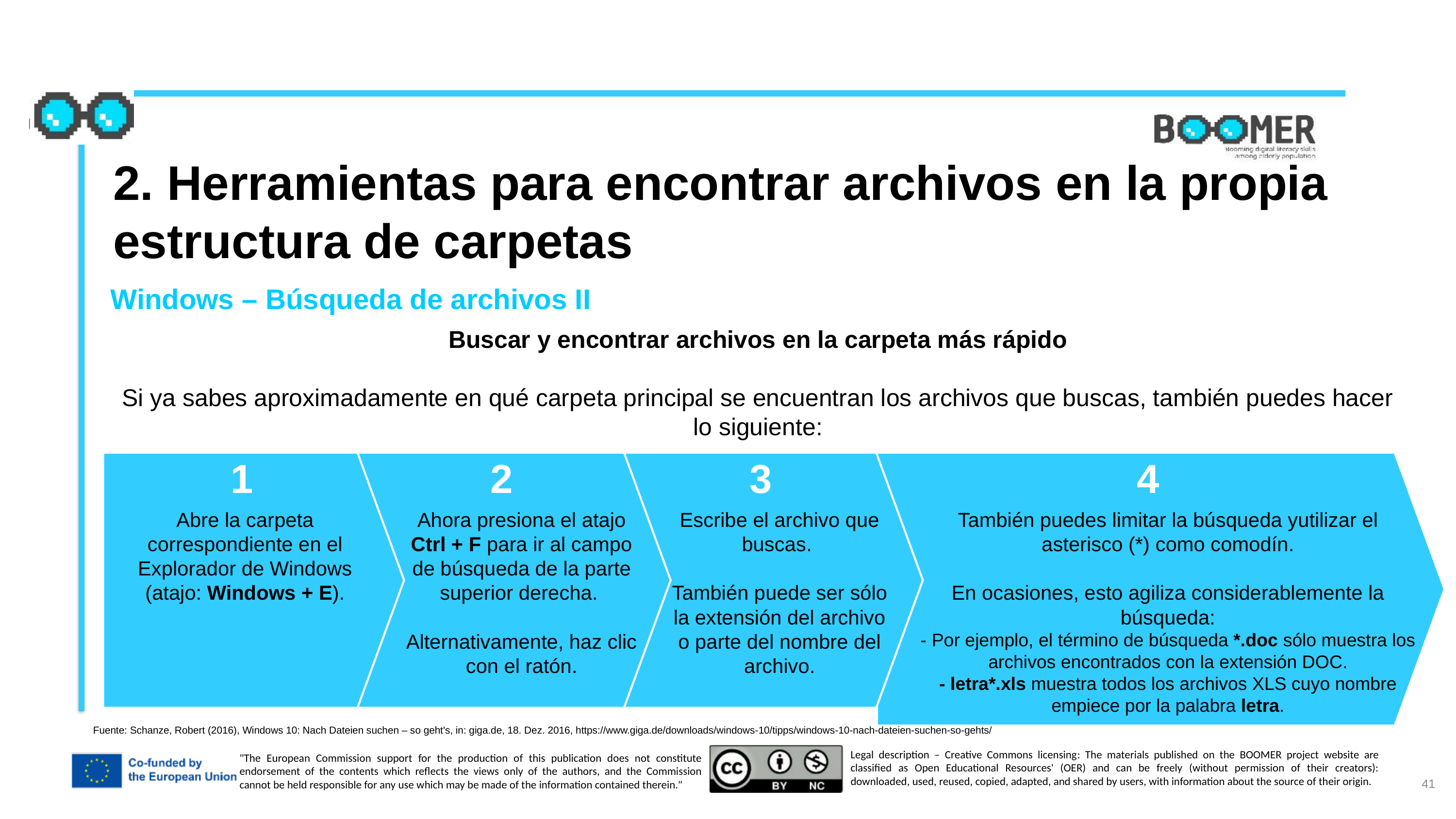

2. Herramientas para encontrar archivos en la propia estructura de carpetas
Windows – Búsqueda de archivos II
Buscar y encontrar archivos en la carpeta más rápido

Si ya sabes aproximadamente en qué carpeta principal se encuentran los archivos que buscas, también puedes hacer lo siguiente:
1
Abre la carpeta correspondiente en el Explorador de Windows (atajo: Windows + E).

2
Ahora presiona el atajo Ctrl + F para ir al campo de búsqueda de la parte superior derecha.

Alternativamente, haz clic con el ratón.
3
Escribe el archivo que buscas.

También puede ser sólo la extensión del archivo o parte del nombre del archivo.
4
También puedes limitar la búsqueda yutilizar el asterisco (*) como comodín.

En ocasiones, esto agiliza considerablemente la búsqueda:
- Por ejemplo, el término de búsqueda *.doc sólo muestra los archivos encontrados con la extensión DOC.
- letra*.xls muestra todos los archivos XLS cuyo nombre empiece por la palabra letra.
Fuente: Schanze, Robert (2016), Windows 10: Nach Dateien suchen – so geht's, in: giga.de, 18. Dez. 2016, https://www.giga.de/downloads/windows-10/tipps/windows-10-nach-dateien-suchen-so-gehts/
41